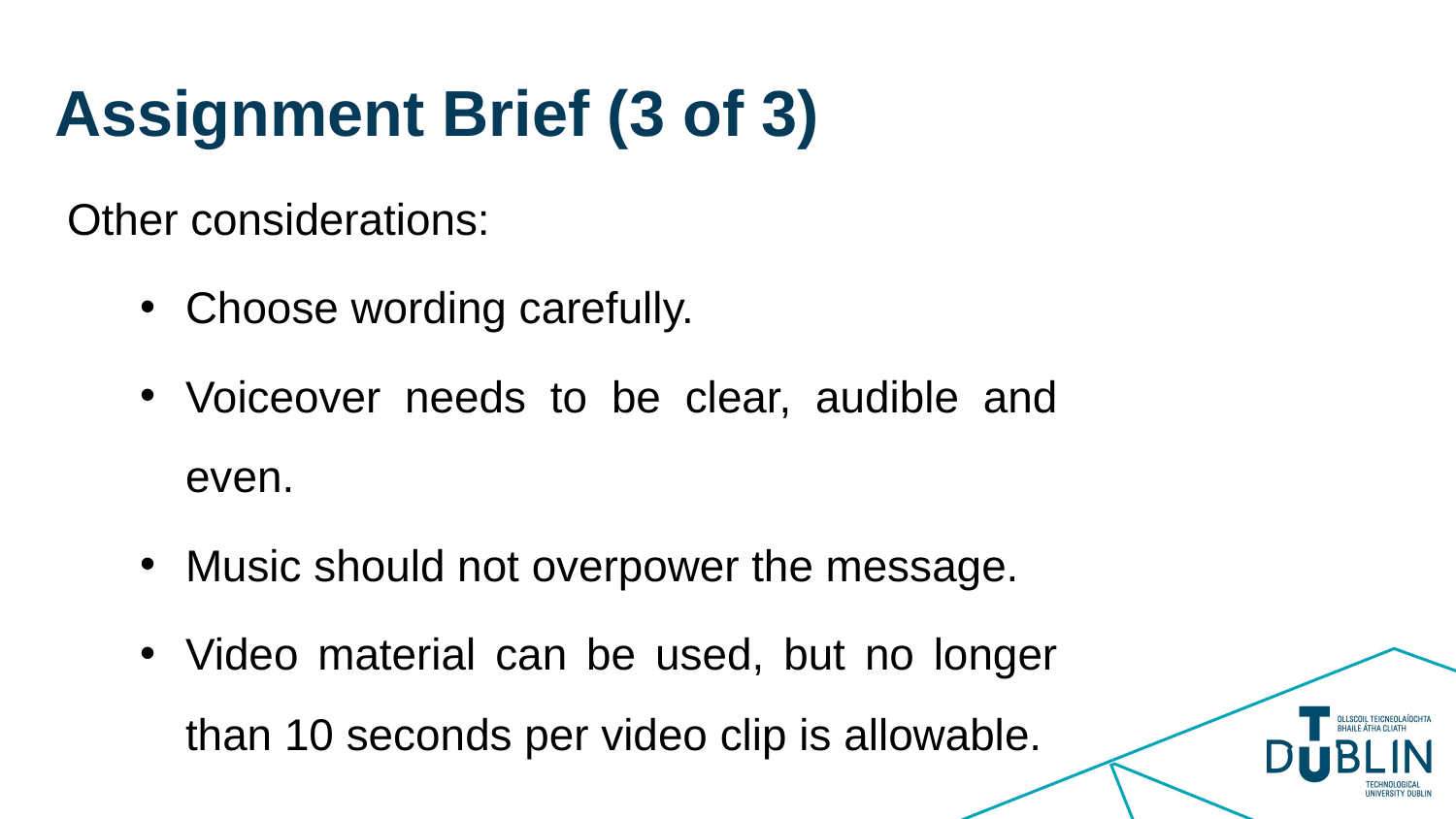

# Assignment Brief (3 of 3)
Other considerations:
Choose wording carefully.
Voiceover needs to be clear, audible and even.
Music should not overpower the message.
Video material can be used, but no longer than 10 seconds per video clip is allowable.